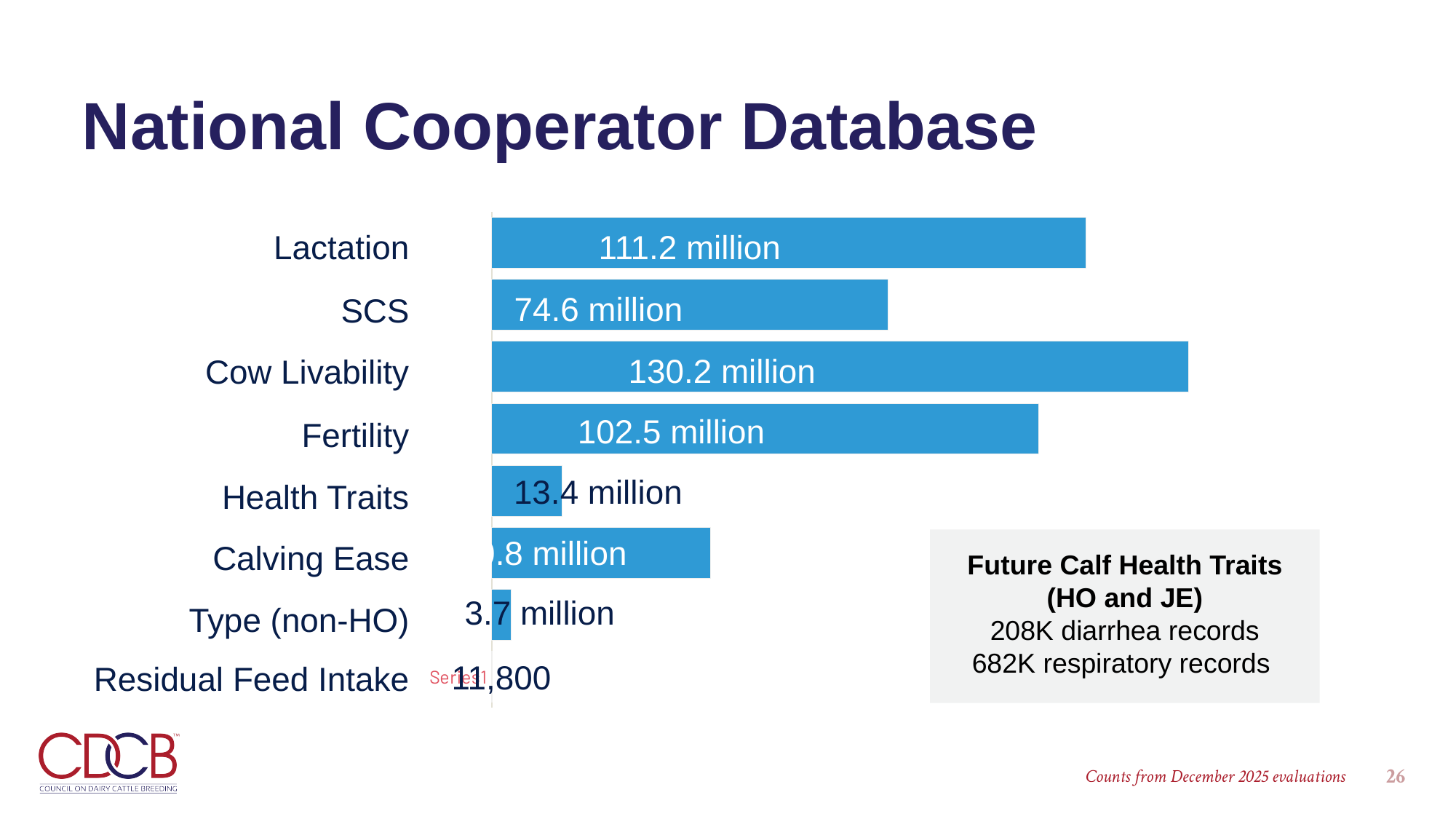

# National Cooperator Database

### Chart

| Category | Series 1 |
|---|---|
|  | 11500.0 |
|  | 3600000.0 |
|  | 40300000.0 |
|  | 12900000.0 |
|  | 100700000.0 |
|  | 128300000.0 |
|  | 73000000.0 |
|  | 109500000.0 |
Lactation
111.2 million
74.6 million
SCS
130.2 million
Cow Livability
102.5 million
Fertility
13.4 million
Health Traits
40.8 million
Calving Ease
3.7 million
Type (non-HO)
11,800
Residual Feed Intake

Future Calf Health Traits (HO and JE)
208K diarrhea records
682K respiratory records
26
Counts from December 2025 evaluations